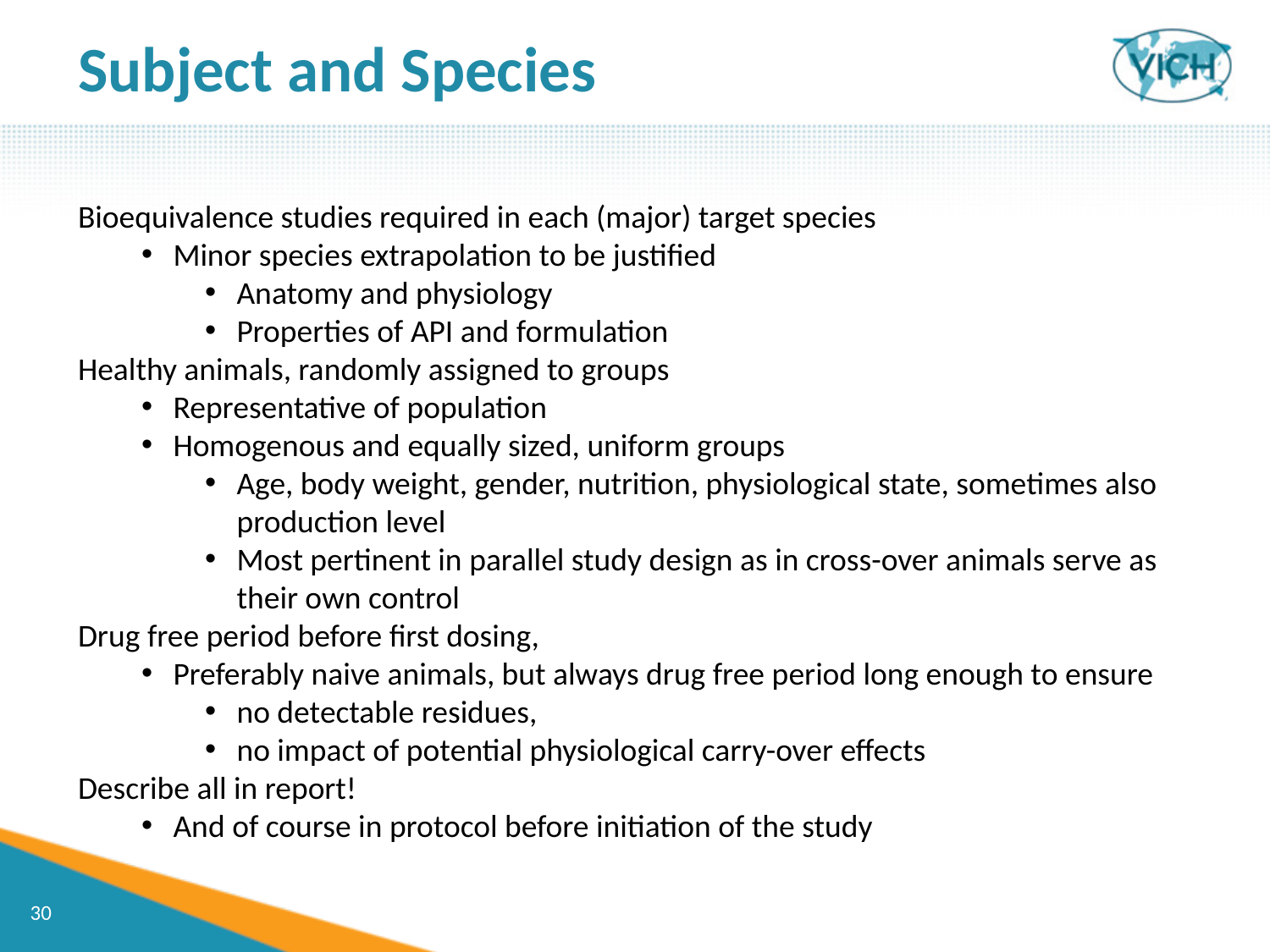

Subject and Species
Bioequivalence studies required in each (major) target species
Minor species extrapolation to be justified
Anatomy and physiology
Properties of API and formulation
Healthy animals, randomly assigned to groups
Representative of population
Homogenous and equally sized, uniform groups
Age, body weight, gender, nutrition, physiological state, sometimes also production level
Most pertinent in parallel study design as in cross-over animals serve as their own control
Drug free period before first dosing,
Preferably naive animals, but always drug free period long enough to ensure
no detectable residues,
no impact of potential physiological carry-over effects
Describe all in report!
And of course in protocol before initiation of the study